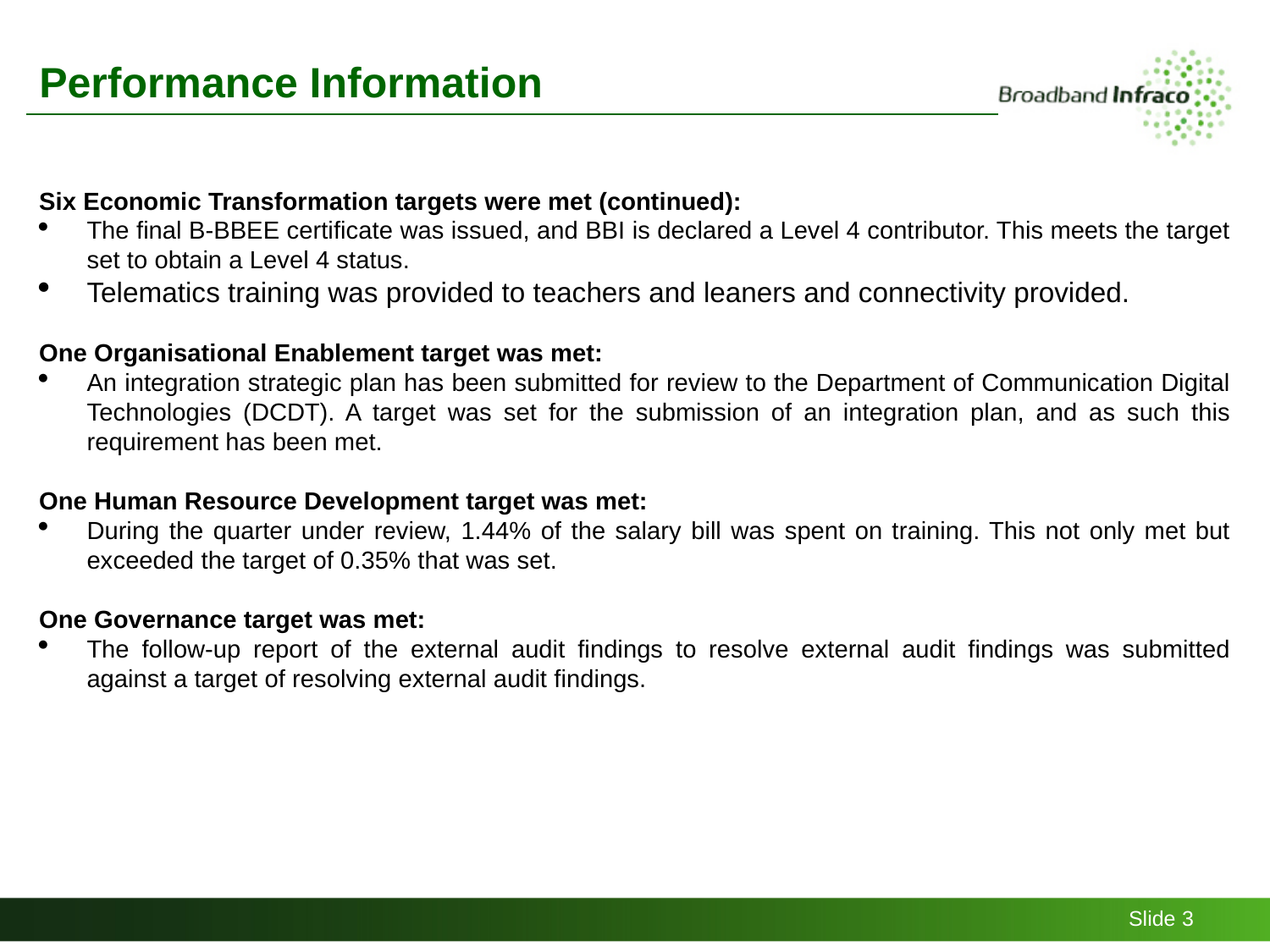

# Performance Information
Six Economic Transformation targets were met (continued):
The final B-BBEE certificate was issued, and BBI is declared a Level 4 contributor. This meets the target set to obtain a Level 4 status.
Telematics training was provided to teachers and leaners and connectivity provided.

One Organisational Enablement target was met:
An integration strategic plan has been submitted for review to the Department of Communication Digital Technologies (DCDT). A target was set for the submission of an integration plan, and as such this requirement has been met.

One Human Resource Development target was met:
During the quarter under review, 1.44% of the salary bill was spent on training. This not only met but exceeded the target of 0.35% that was set.

One Governance target was met:
The follow-up report of the external audit findings to resolve external audit findings was submitted against a target of resolving external audit findings.

Slide 3